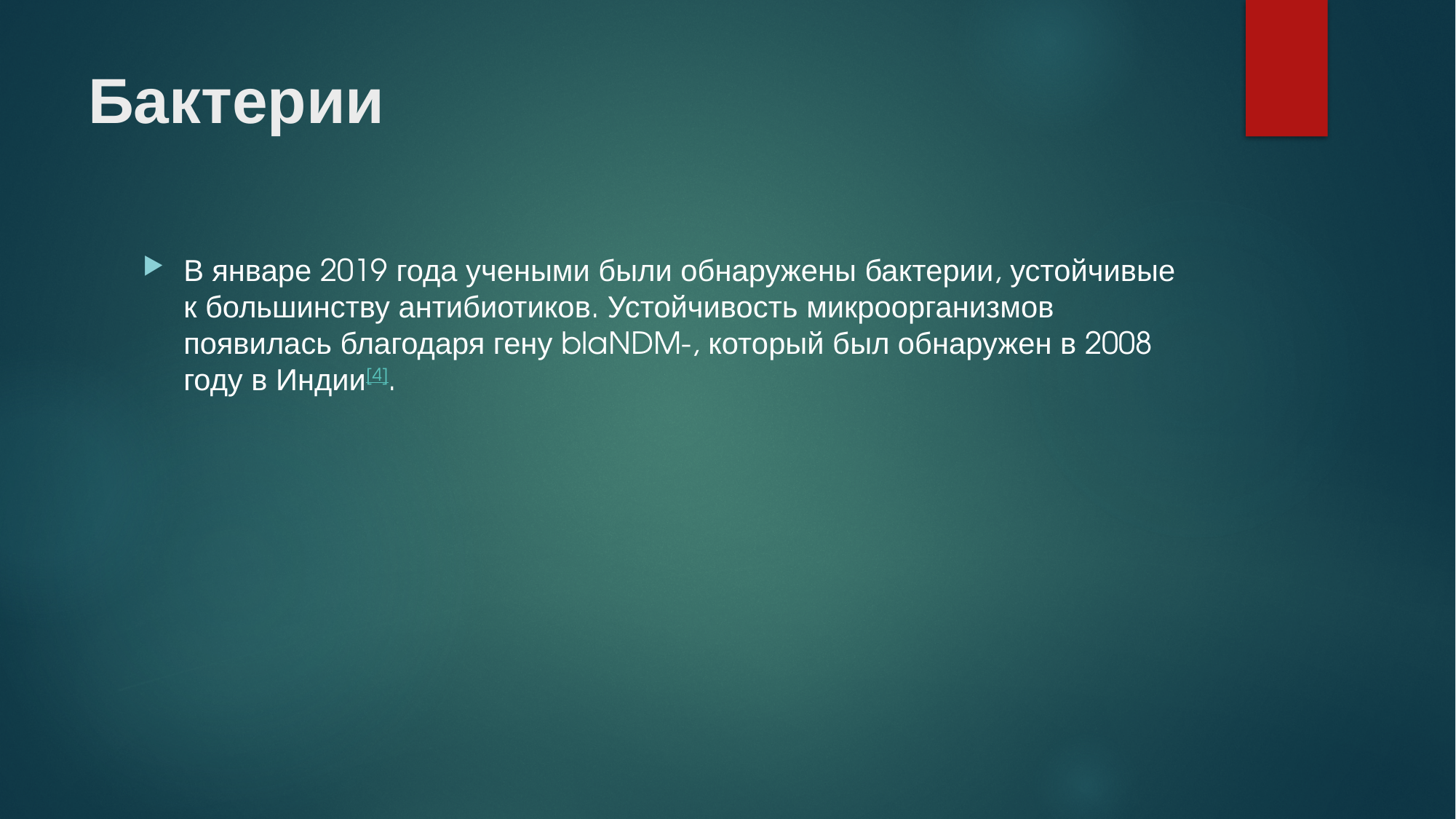

# Бактерии
В январе 2019 года учеными были обнаружены бактерии, устойчивые к большинству антибиотиков. Устойчивость микроорганизмов появилась благодаря гену blaNDM-, который был обнаружен в 2008 году в Индии[4].